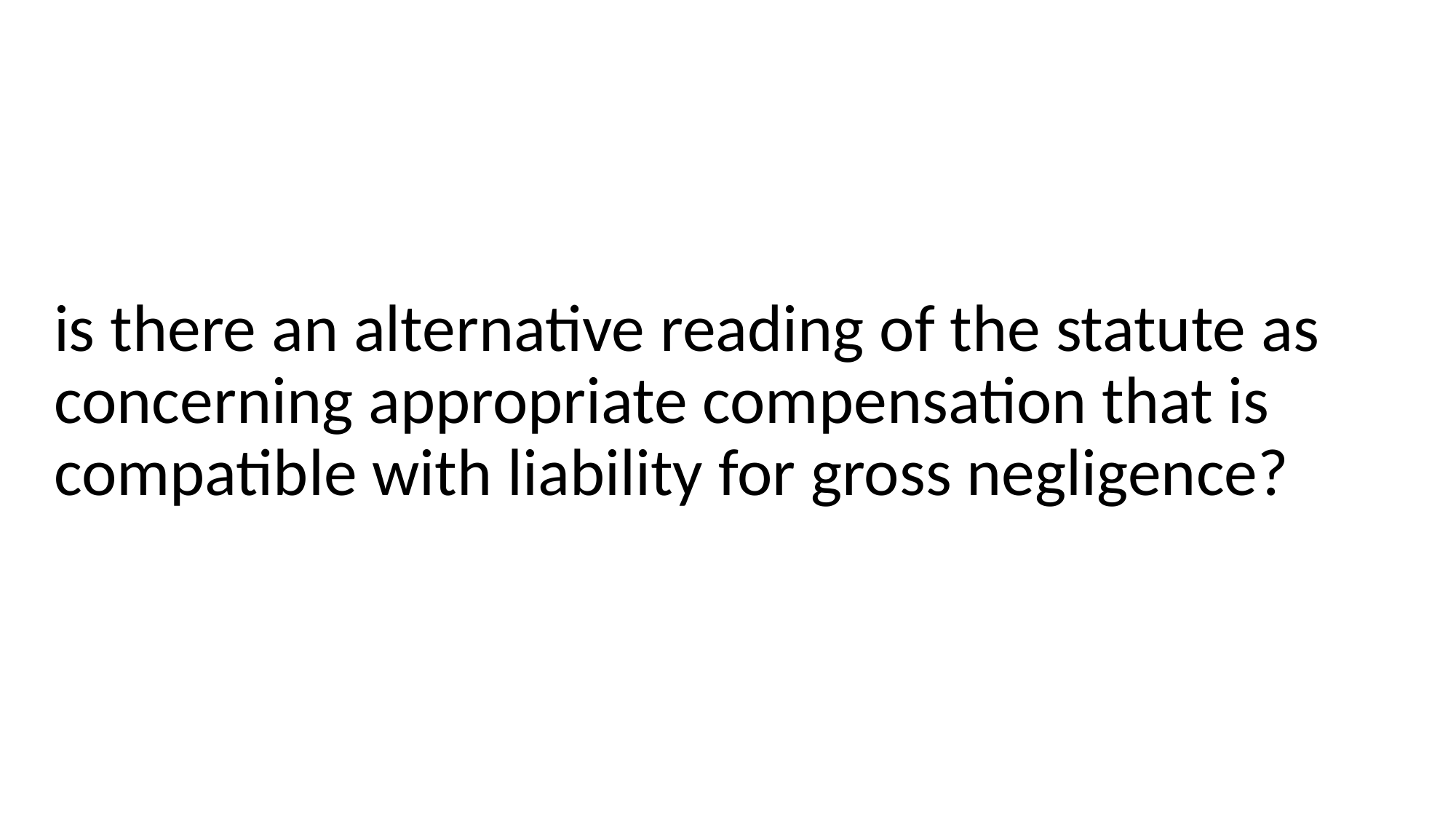

# is there an alternative reading of the statute as concerning appropriate compensation that is compatible with liability for gross negligence?